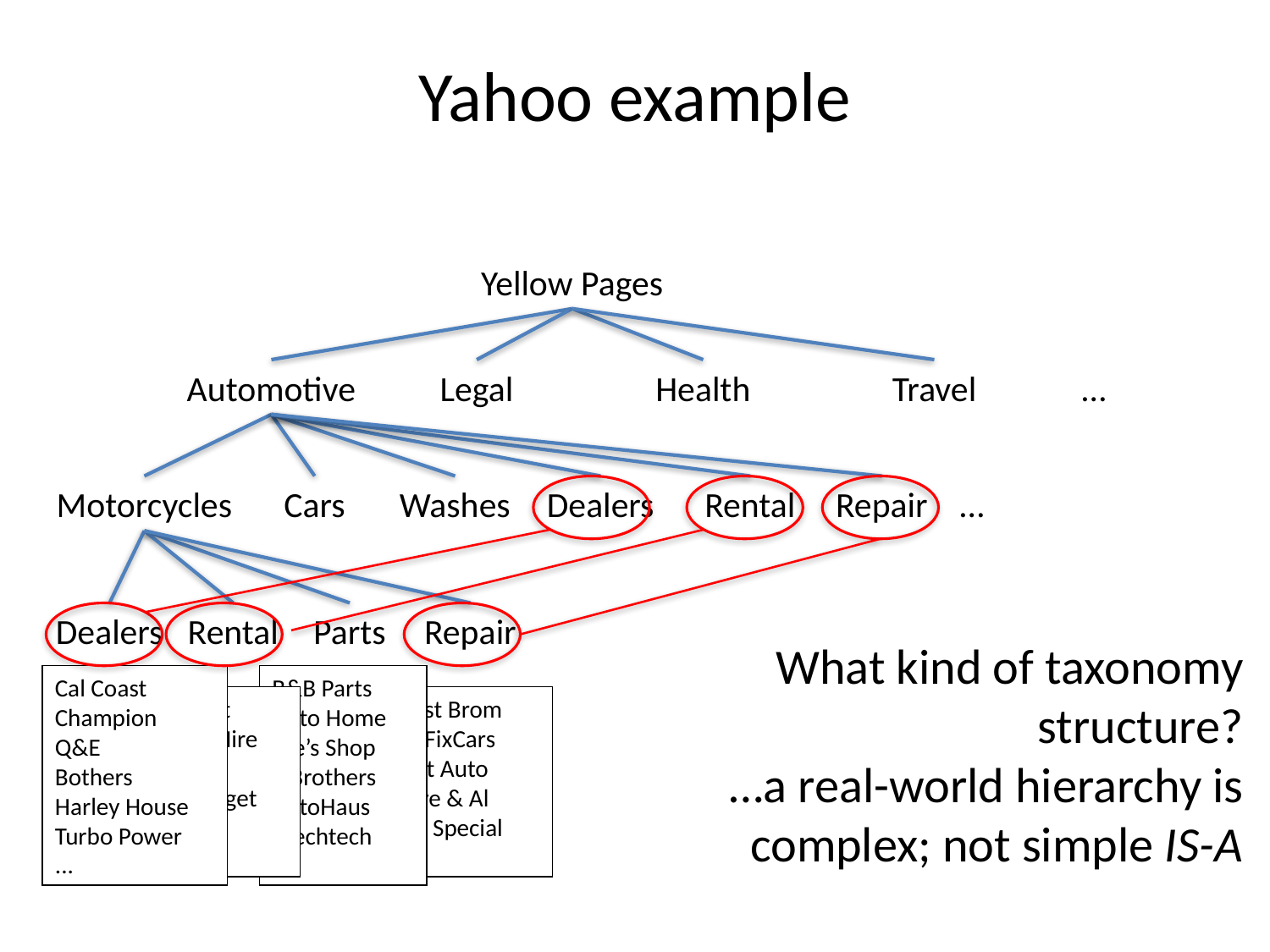

# Yahoo example
Yellow Pages
Automotive
Legal
Health
Travel
…
Motorcycles

Cars
Washes

Dealers
Rental
Repair
…
Dealers
Rental
Parts
Repair
What kind of taxonomy structure?
  …a real-world hierarchy is complex; not simple IS-A
Cal Coast
Champion
Q&E
Bothers
Harley House
Turbo Power
...
B&B Parts
Auto Home
Joe’s Shop
3 Brothers
AutoHaus
Mechtech
...
Cal Coast
Ccc ChaHire
Bothers
Har  Budget
Turbo
...
West Brom
WeFixCars
Best Auto
Dave & Al
VW Special
...